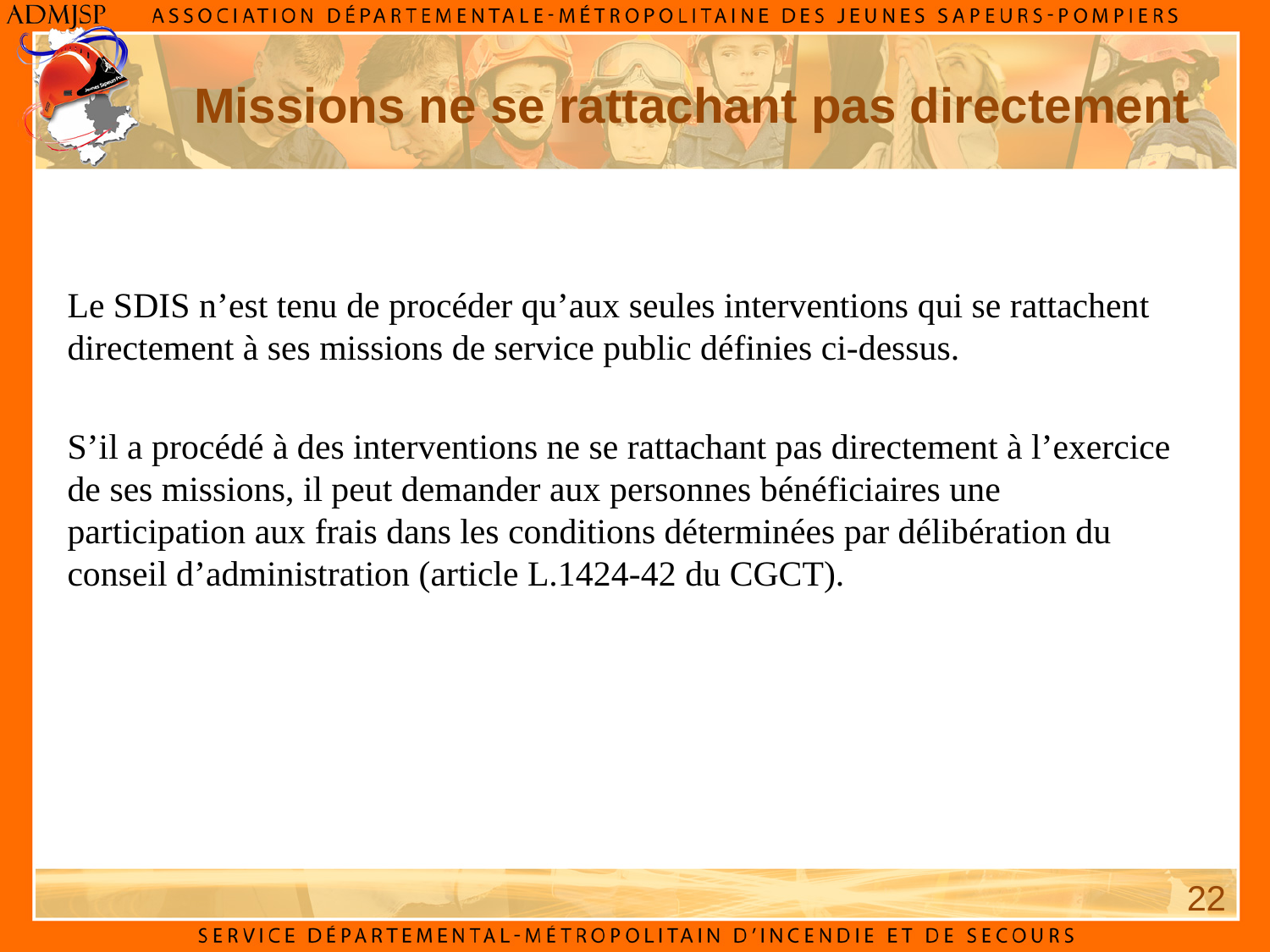

# Missions ne se rattachant pas directement
Le SDIS n’est tenu de procéder qu’aux seules interventions qui se rattachent directement à ses missions de service public définies ci-dessus.

S’il a procédé à des interventions ne se rattachant pas directement à l’exercice de ses missions, il peut demander aux personnes bénéficiaires une participation aux frais dans les conditions déterminées par délibération du conseil d’administration (article L.1424-42 du CGCT).
22